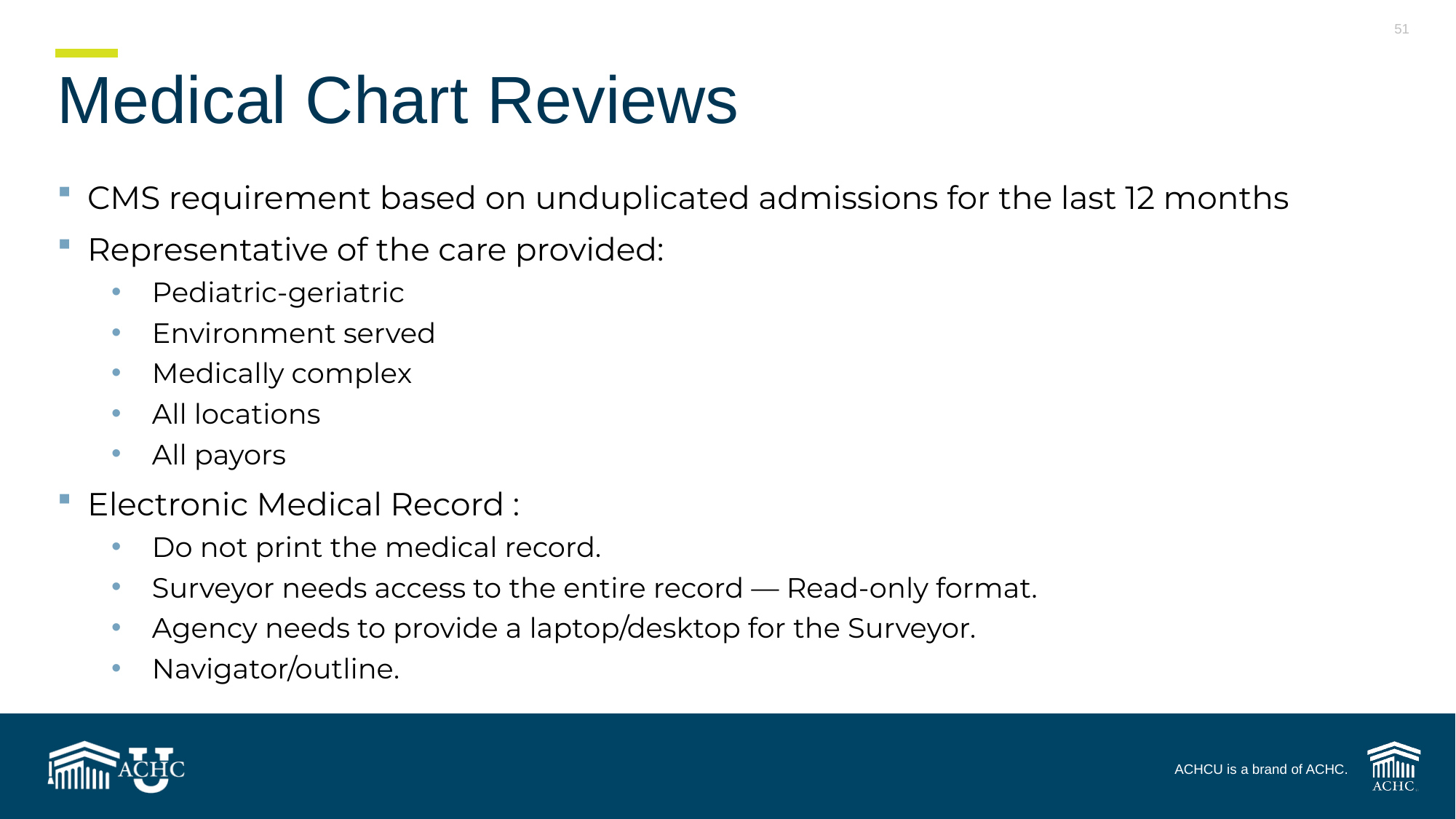

# Medical Chart Reviews
CMS requirement based on unduplicated admissions for the last 12 months
Representative of the care provided:
Pediatric-geriatric
Environment served
Medically complex
All locations
All payors
Electronic Medical Record :
Do not print the medical record.
Surveyor needs access to the entire record — Read-only format.
Agency needs to provide a laptop/desktop for the Surveyor.
Navigator/outline.